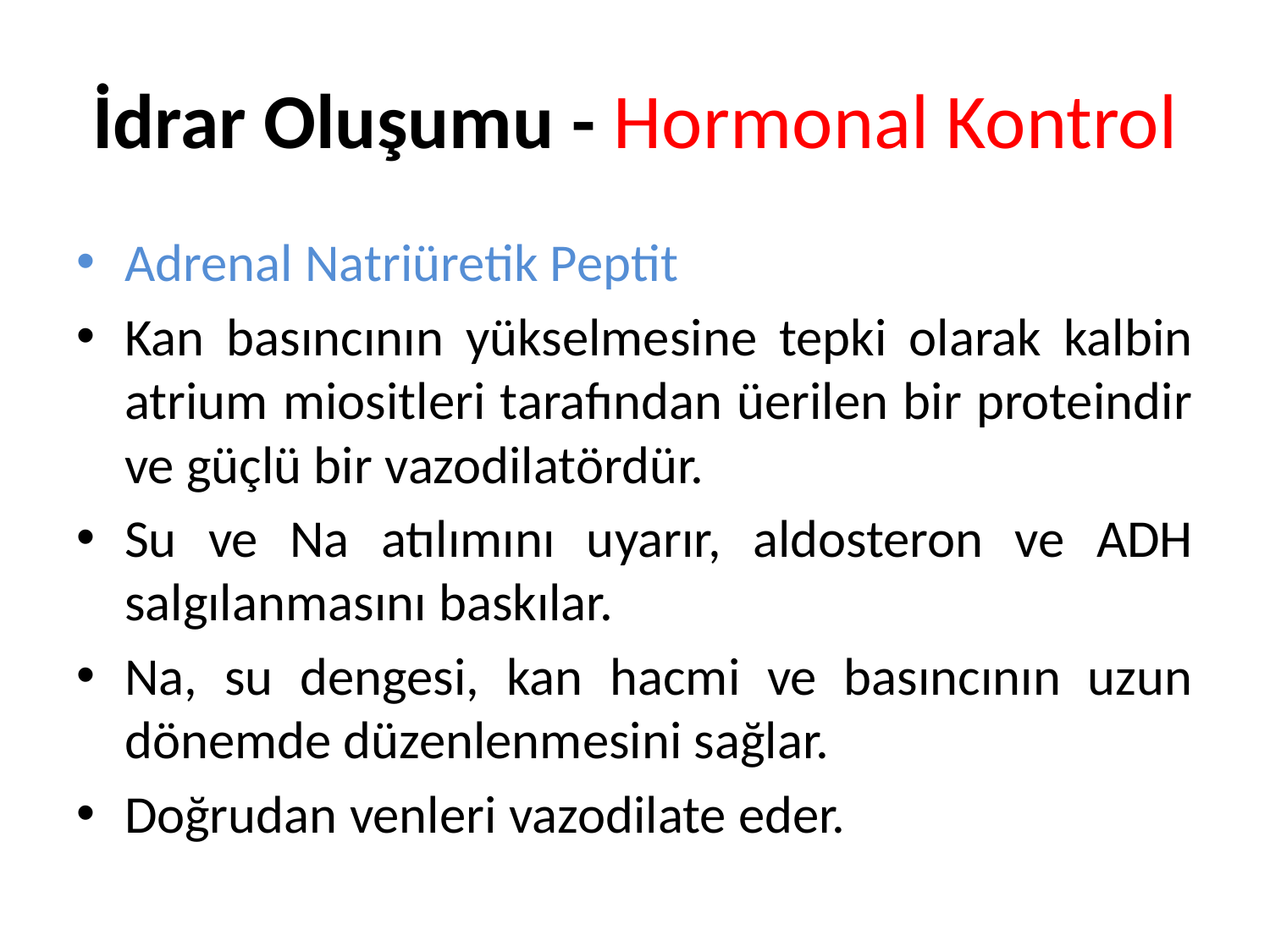

# İdrar Oluşumu - Hormonal Kontrol
Adrenal Natriüretik Peptit
Kan basıncının yükselmesine tepki olarak kalbin atrium miositleri tarafından üerilen bir proteindir ve güçlü bir vazodilatördür.
Su ve Na atılımını uyarır, aldosteron ve ADH salgılanmasını baskılar.
Na, su dengesi, kan hacmi ve basıncının uzun dönemde düzenlenmesini sağlar.
Doğrudan venleri vazodilate eder.